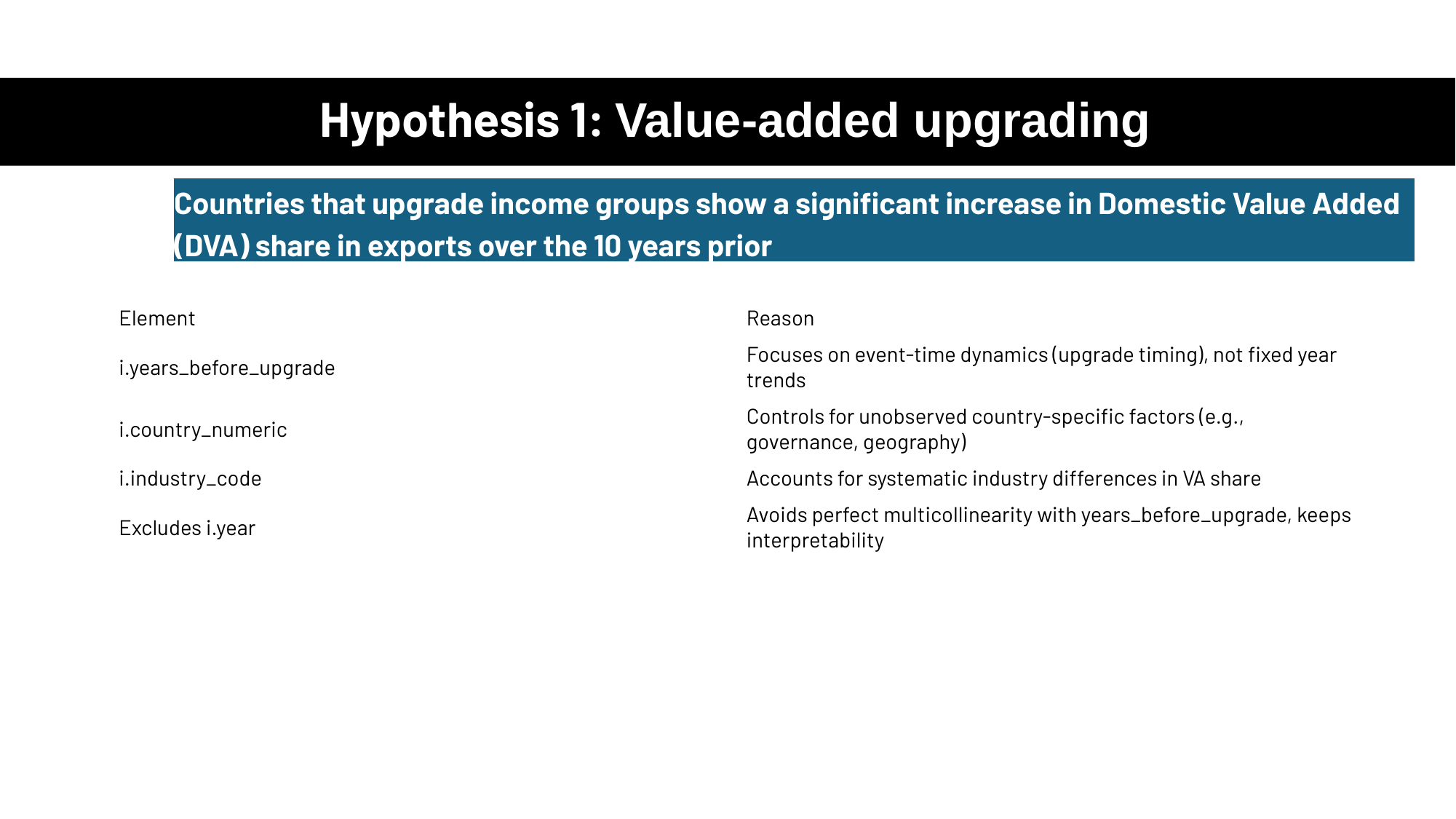

# Hypothesis 1: Value-added upgrading

| Countries that upgrade income groups show a significant increase in Domestic Value Added (DVA) share in exports over the 10 years prior |
| --- |
| Element | Reason |
| --- | --- |
| i.years\_before\_upgrade | Focuses on event-time dynamics (upgrade timing), not fixed year trends |
| i.country\_numeric | Controls for unobserved country-specific factors (e.g., governance, geography) |
| i.industry\_code | Accounts for systematic industry differences in VA share |
| Excludes i.year | Avoids perfect multicollinearity with years\_before\_upgrade, keeps interpretability |